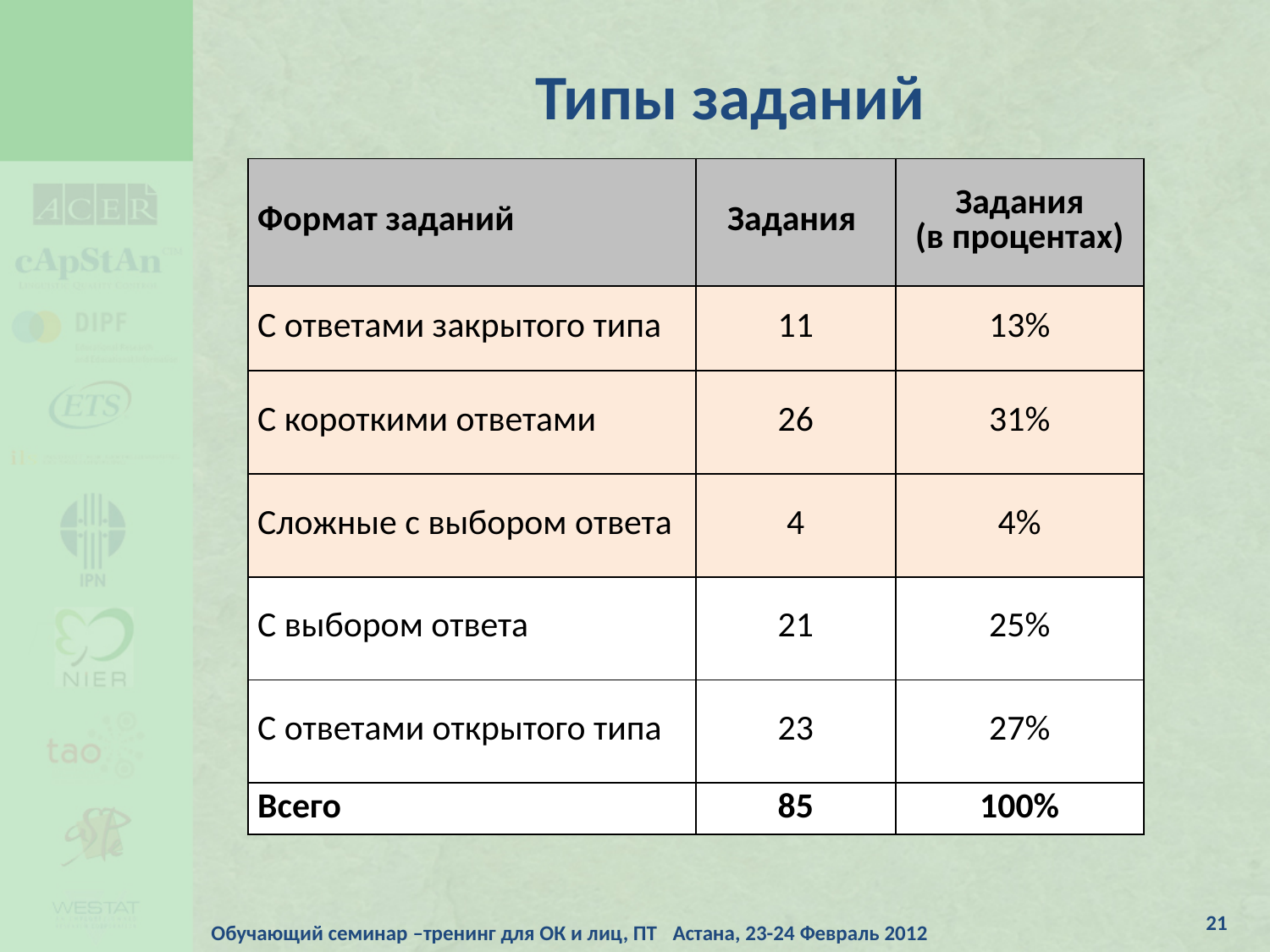

# Типы заданий
| Формат заданий | Задания | Задания (в процентах) |
| --- | --- | --- |
| С ответами закрытого типа | 11 | 13% |
| С короткими ответами | 26 | 31% |
| Сложные с выбором ответа | 4 | 4% |
| С выбором ответа | 21 | 25% |
| С ответами открытого типа | 23 | 27% |
| Всего | 85 | 100% |
21
Обучающий семинар –тренинг для ОК и лиц, ПТ   Астана, 23-24 Февраль 2012